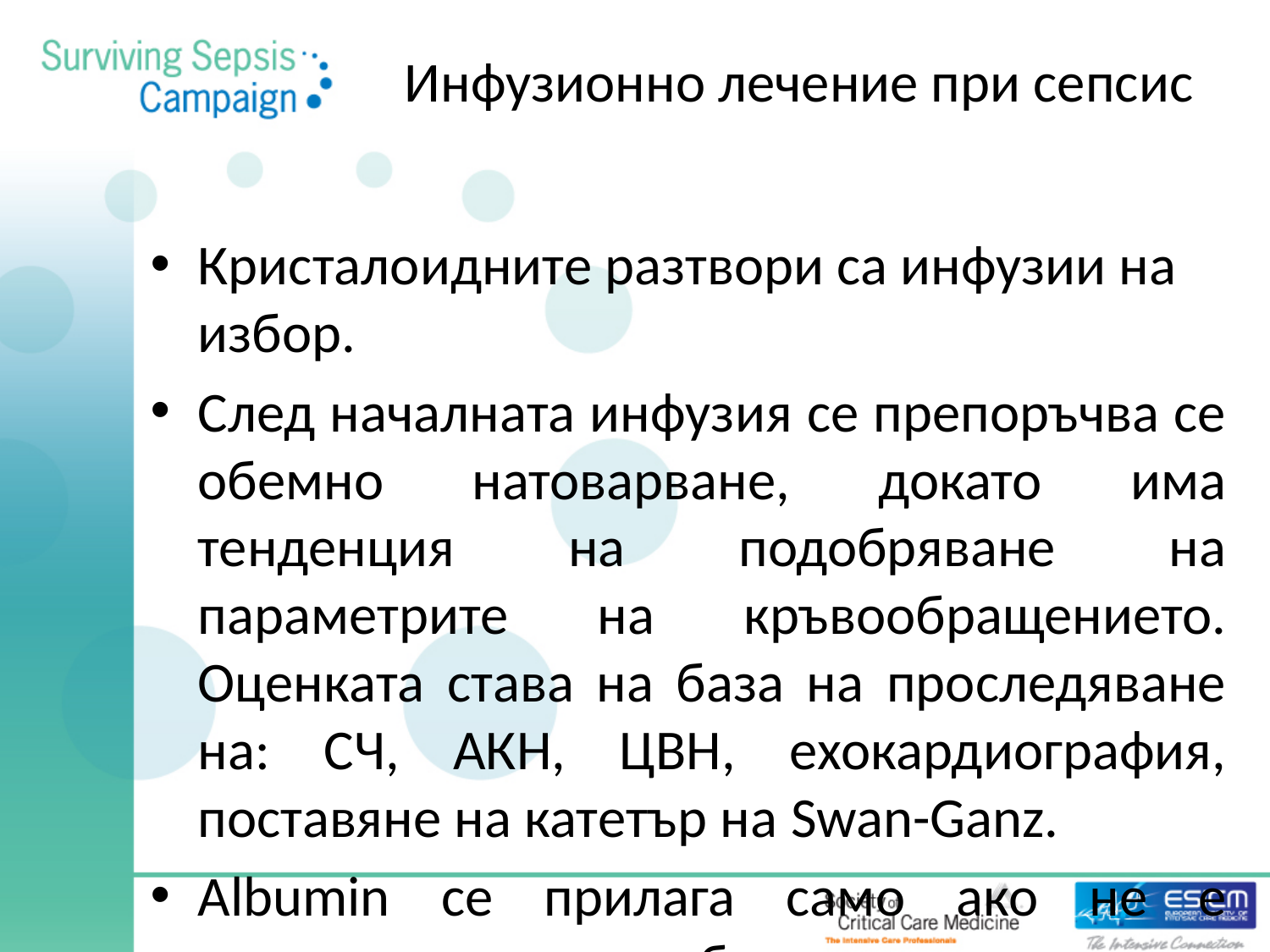

# Инфузионно лечение при сепсис
Кристалоидните разтвори са инфузии на избор.
След началната инфузия се препоръчва се обемно натоварване, докато има тенденция на подобряване на параметрите на кръвообращението. Оценката става на база на проследяване на: СЧ, АКН, ЦВН, ехокардиография, поставяне на катетър на Swan-Ganz.
Albumin се прилага само ако не е възможно стабилизиране на кръвообращението с кристалоидни разтвори.
Не се препоръчва приложението на разтвори със съдържание на Нydroxyethyl.